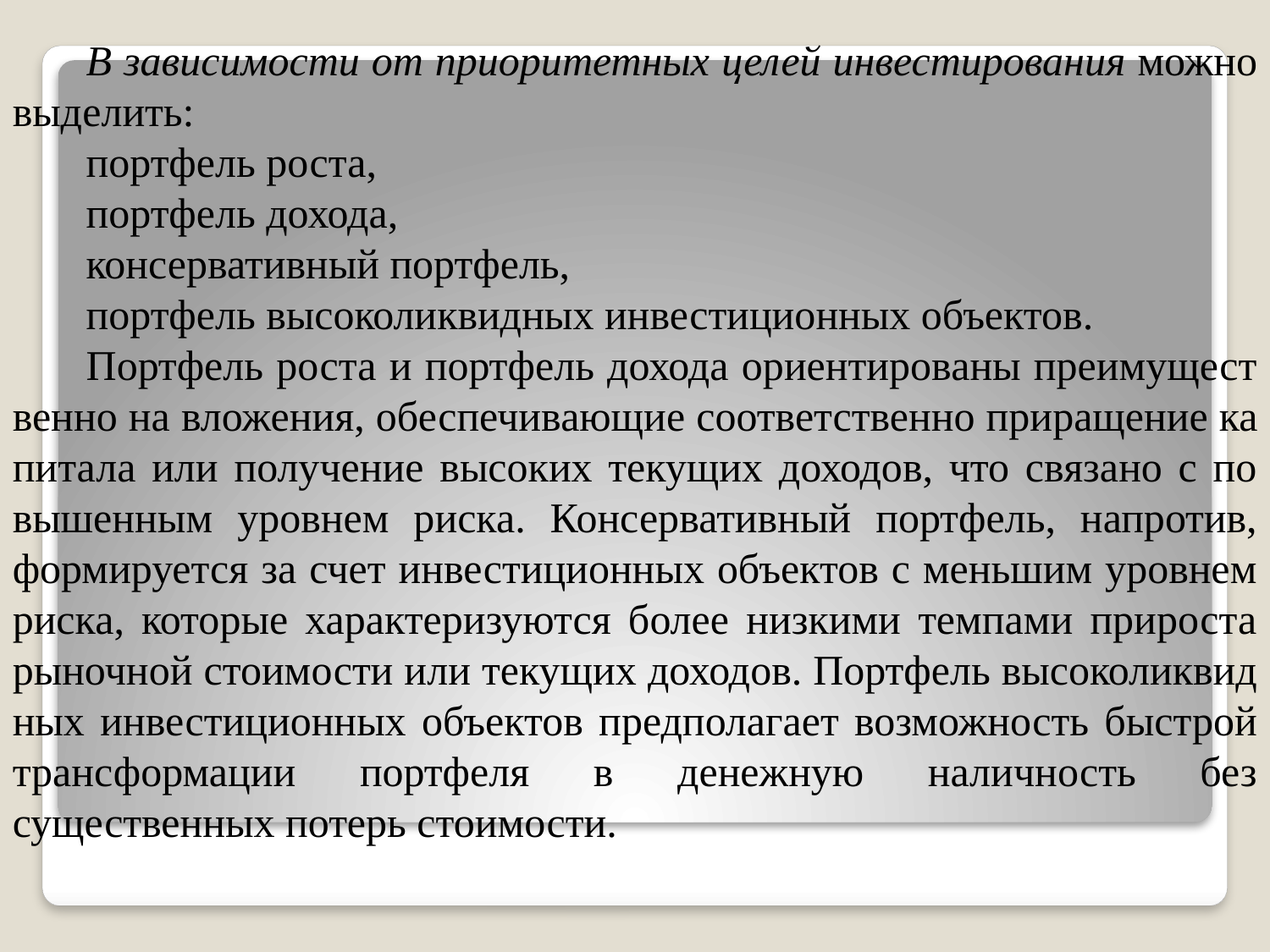

В зависимости от приоритетных целей инвестирования можно вы­делить:
портфель роста,
портфель дохода,
консервативный портфель,
портфель высоколиквидных инвестиционных объектов.
Портфель роста и портфель дохода ориентированы преимущест­венно на вложения, обеспечивающие соответственно приращение ка­питала или получение высоких текущих доходов, что связано с по­вышенным уровнем риска. Консервативный портфель, напротив, формируется за счет инвестиционных объектов с меньшим уровнем риска, которые характеризуются более низкими темпами прироста рыночной стоимости или текущих доходов. Портфель высоколиквид­ных инвестиционных объектов предполагает возможность быстрой трансформации портфеля в денежную наличность без существенных потерь стоимости.